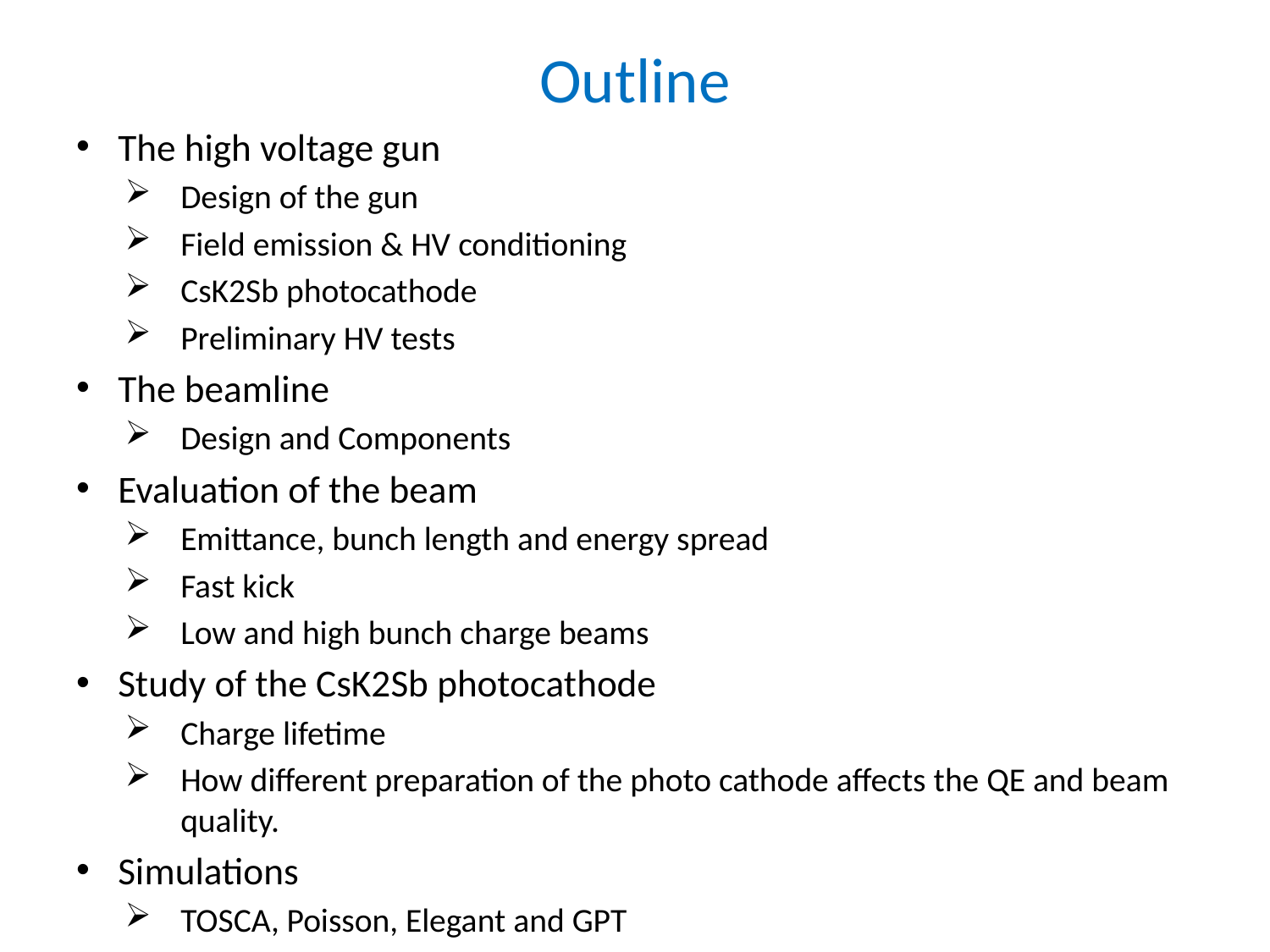

# Outline
The high voltage gun
Design of the gun
Field emission & HV conditioning
CsK2Sb photocathode
Preliminary HV tests
The beamline
Design and Components
Evaluation of the beam
Emittance, bunch length and energy spread
Fast kick
Low and high bunch charge beams
Study of the CsK2Sb photocathode
Charge lifetime
How different preparation of the photo cathode affects the QE and beam quality.
Simulations
TOSCA, Poisson, Elegant and GPT